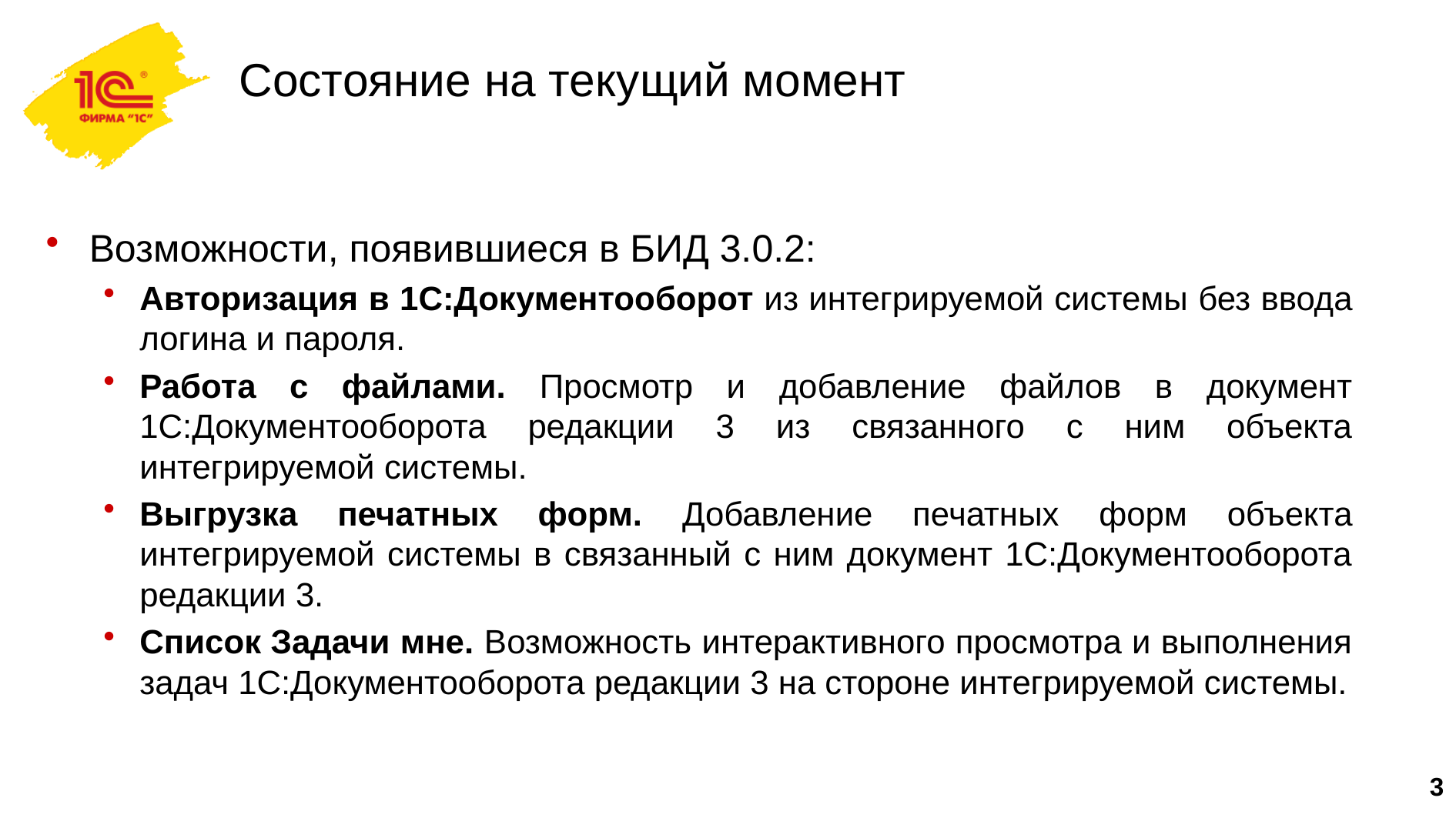

# Состояние на текущий момент
Возможности, появившиеся в БИД 3.0.2:
Авторизация в 1С:Документооборот из интегрируемой системы без ввода логина и пароля.
Работа с файлами. Просмотр и добавление файлов в документ 1С:Документооборота редакции 3 из связанного с ним объекта интегрируемой системы.
Выгрузка печатных форм. Добавление печатных форм объекта интегрируемой системы в связанный с ним документ 1С:Документооборота редакции 3.
Список Задачи мне. Возможность интерактивного просмотра и выполнения задач 1С:Документооборота редакции 3 на стороне интегрируемой системы.